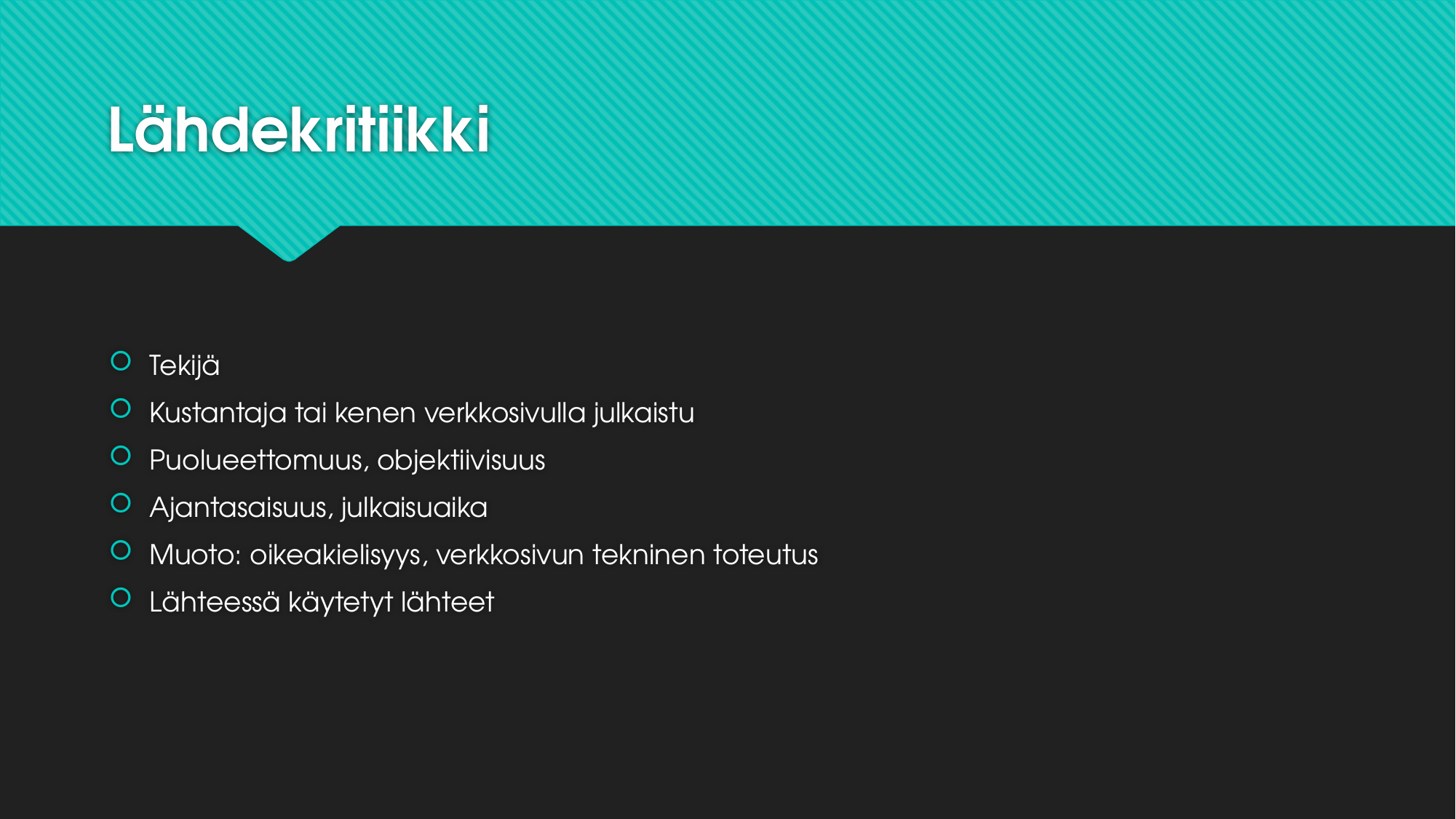

# Lähdekritiikki
Tekijä
Kustantaja tai kenen verkkosivulla julkaistu
Puolueettomuus, objektiivisuus
Ajantasaisuus, julkaisuaika
Muoto: oikeakielisyys, verkkosivun tekninen toteutus
Lähteessä käytetyt lähteet